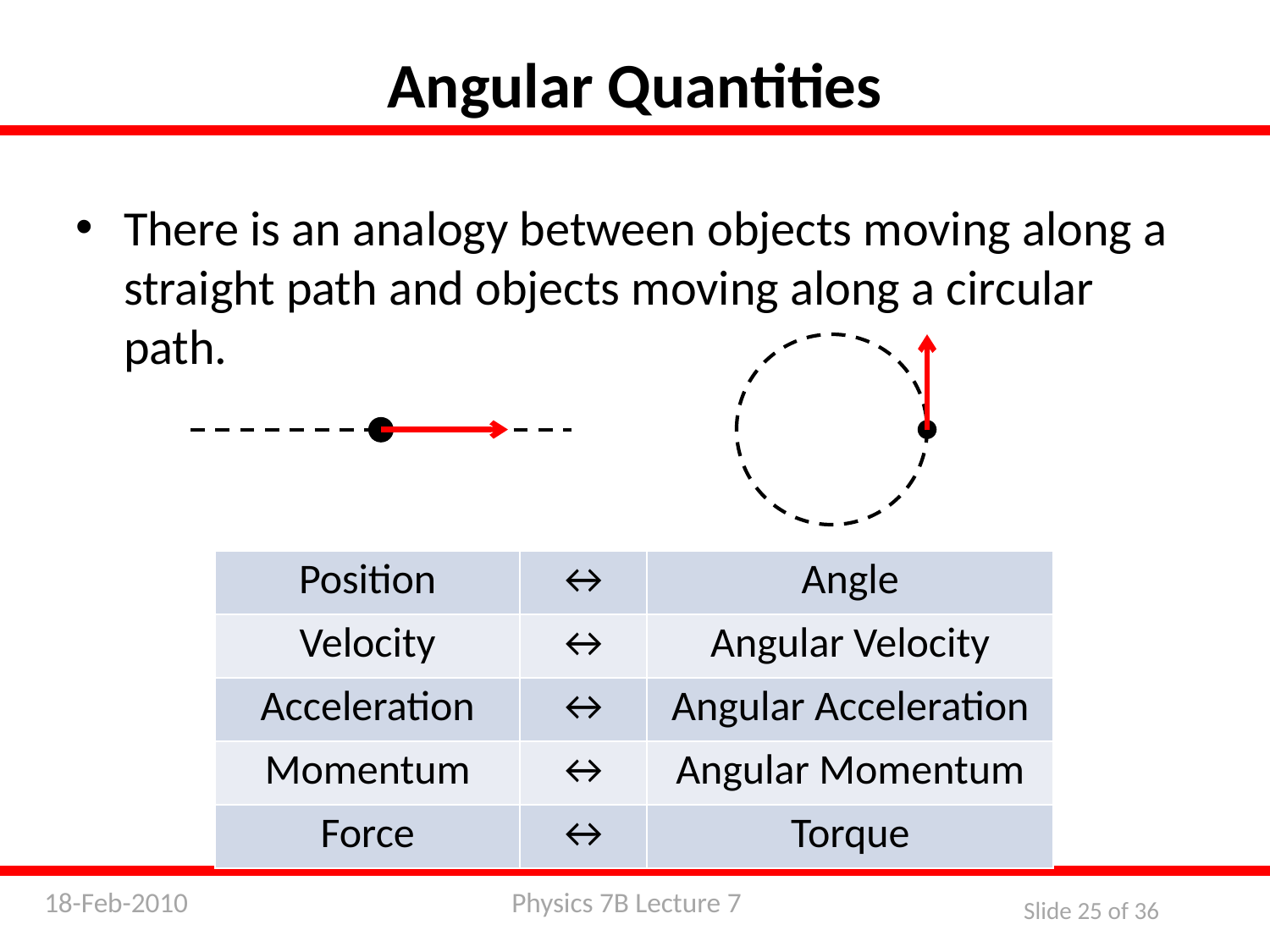

Angular Quantities
There is an analogy between objects moving along a straight path and objects moving along a circular path.

| Position | ↔ | Angle |
| --- | --- | --- |
| Velocity | ↔ | Angular Velocity |
| Acceleration | ↔ | Angular Acceleration |
| Momentum | ↔ | Angular Momentum |
| Force | ↔ | Torque |